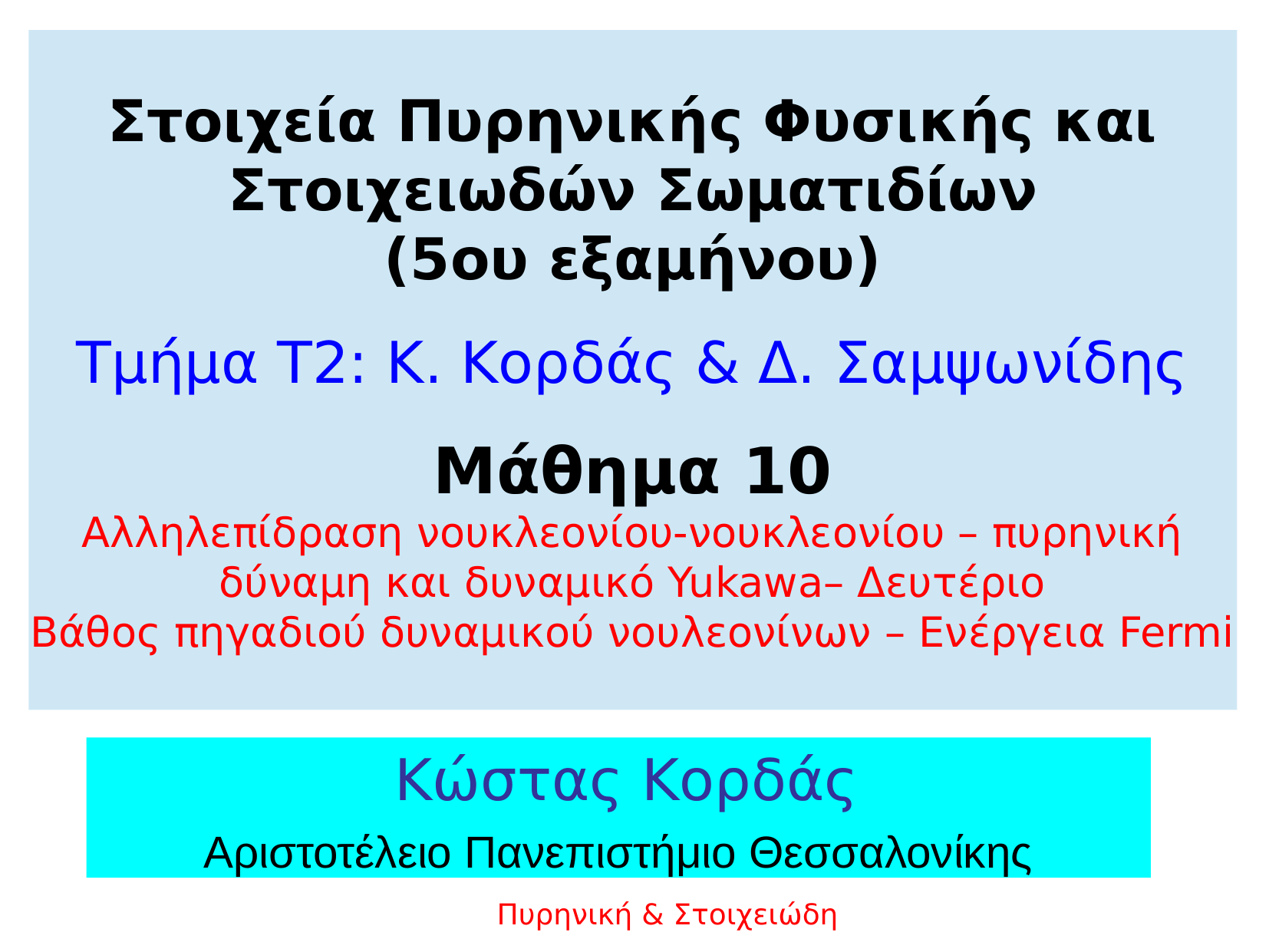

Στοιχεία Πυρηνικής Φυσικής και Στοιχειωδών Σωματιδίων
(5ου εξαμήνου)
Τμήμα T2: Κ. Κορδάς & Δ. Σαμψωνίδης
Μάθημα 10
Αλληλεπίδραση νουκλεονίου-νουκλεονίου – πυρηνική δύναμη και δυναμικό Yukawa– Δευτέριο
Βάθος πηγαδιού δυναμικού νουλεονίνων – Ενέργεια Fermi
 Κώστας Κορδάς
Αριστοτέλειο Πανεπιστήμιο Θεσσαλονίκης
Πυρηνική & Στοιχειώδη